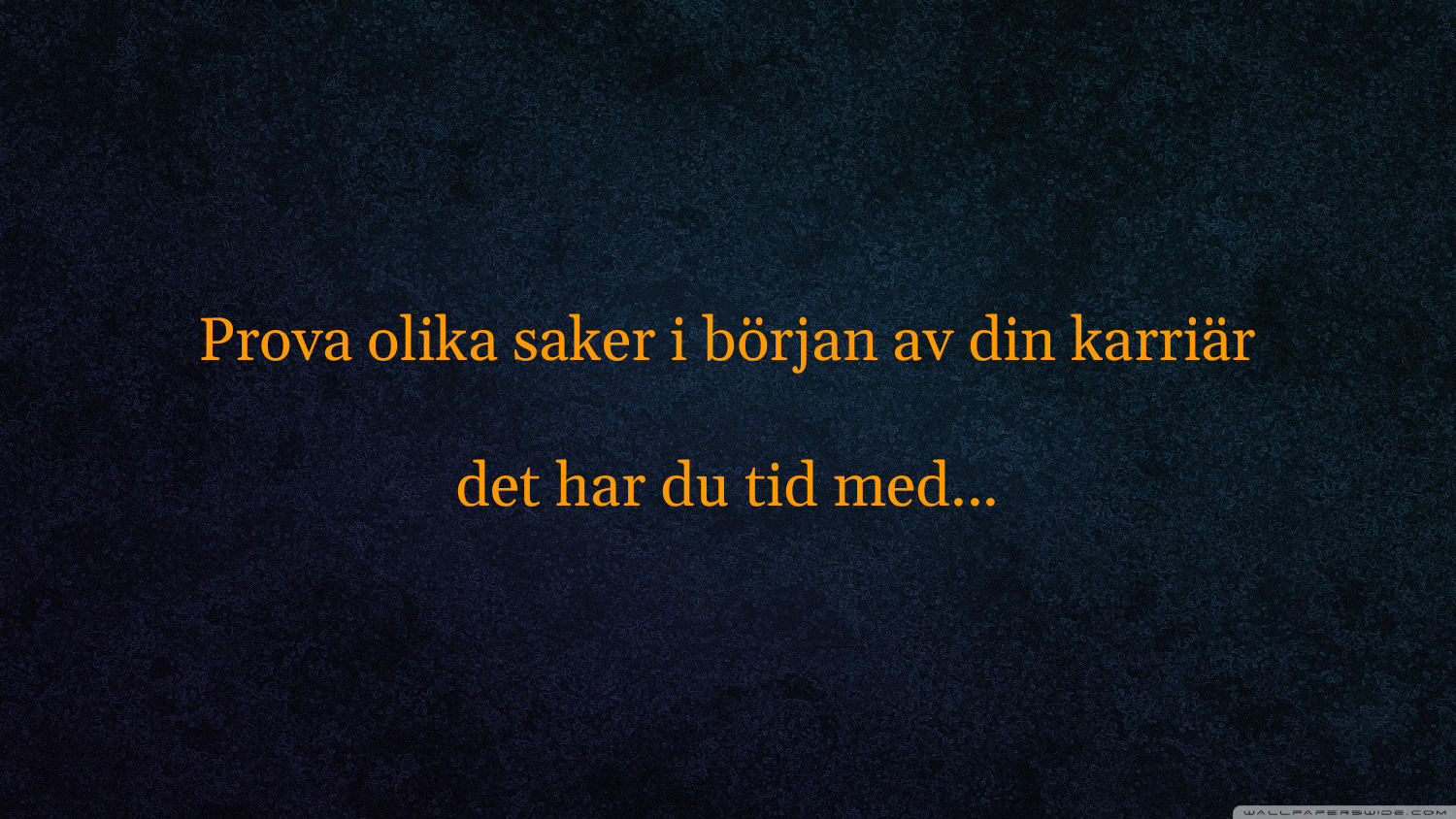

# Prova olika saker i början av din karriär

det har du tid med...